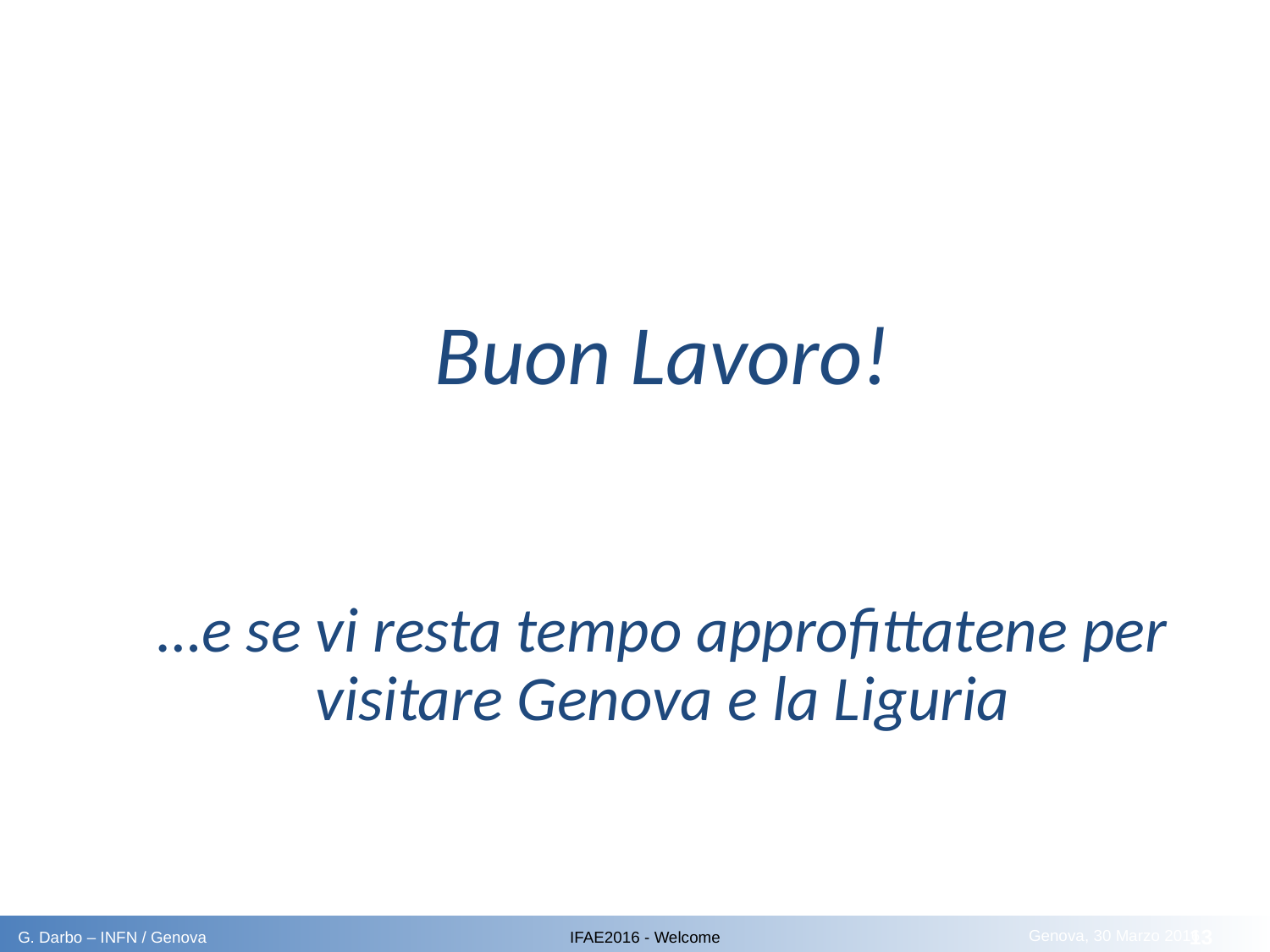

Buon Lavoro!

…e se vi resta tempo approfittatene per visitare Genova e la Liguria